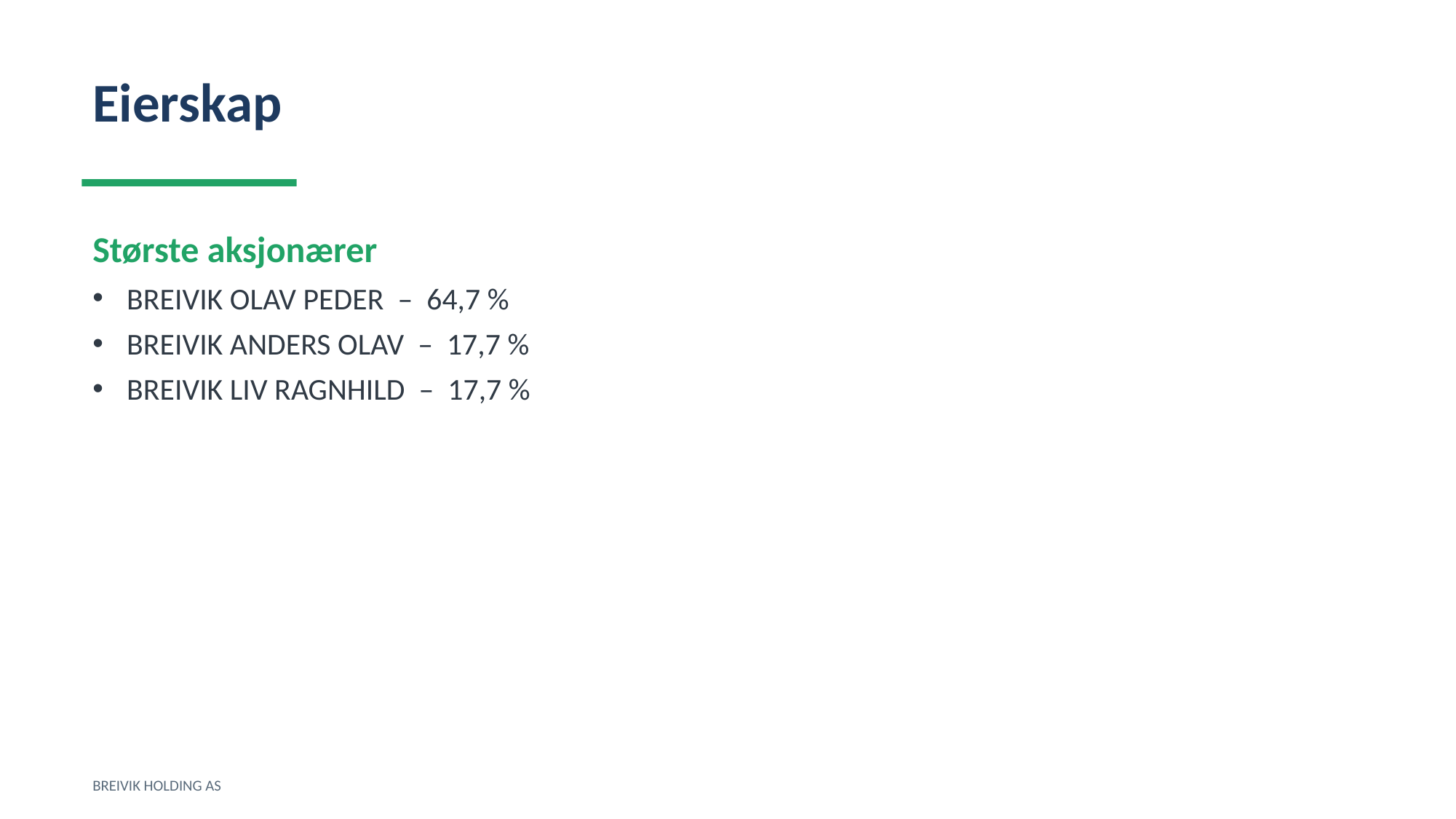

Eierskap

Største aksjonærer
BREIVIK OLAV PEDER  –  64,7 %
BREIVIK ANDERS OLAV  –  17,7 %
BREIVIK LIV RAGNHILD  –  17,7 %
BREIVIK HOLDING AS